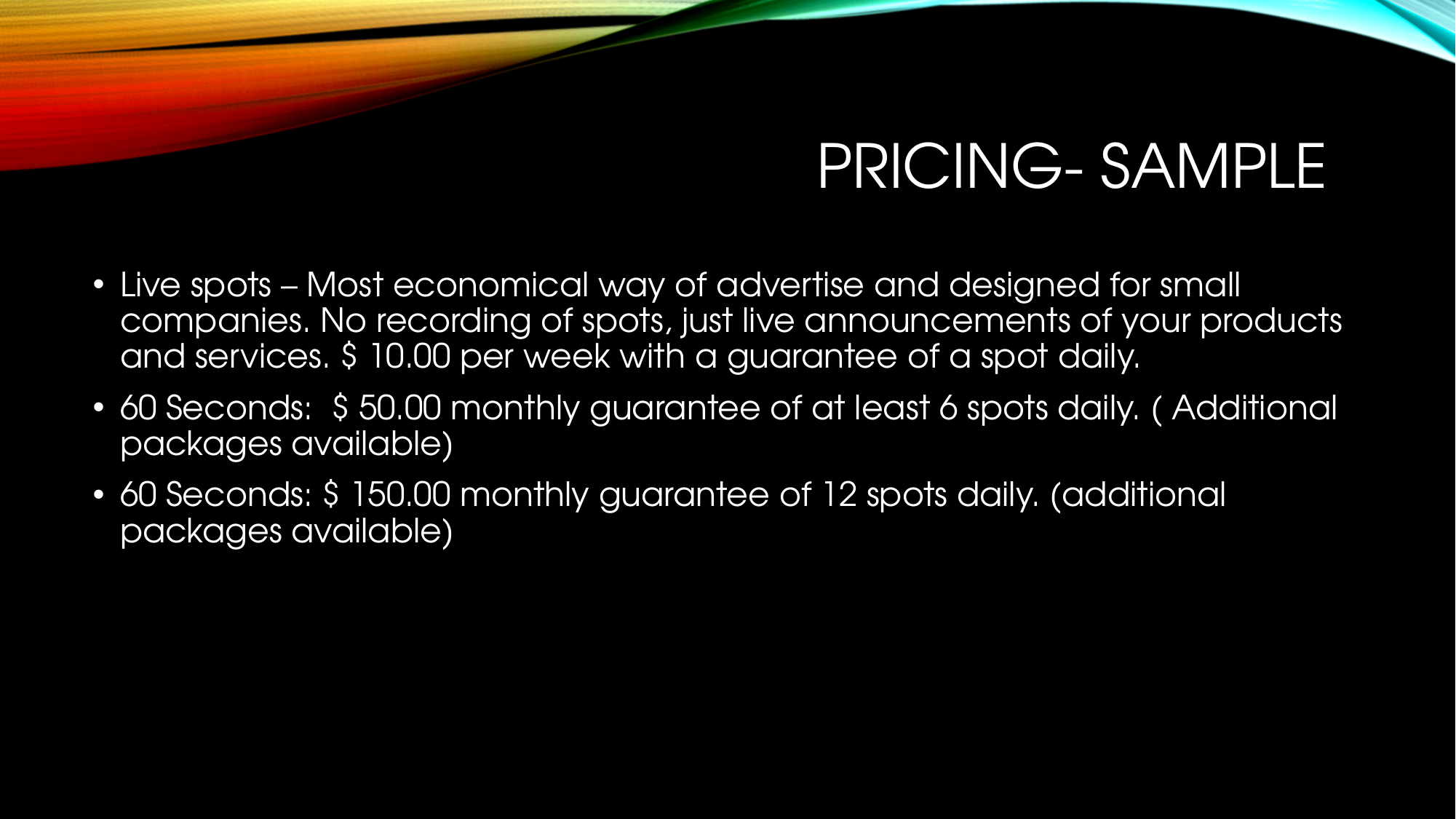

# Pricing- sample
Live spots – Most economical way of advertise and designed for small companies. No recording of spots, just live announcements of your products and services. $ 10.00 per week with a guarantee of a spot daily.
60 Seconds:  $ 50.00 monthly guarantee of at least 6 spots daily. ( Additional packages available)
60 Seconds: $ 150.00 monthly guarantee of 12 spots daily. (additional packages available)